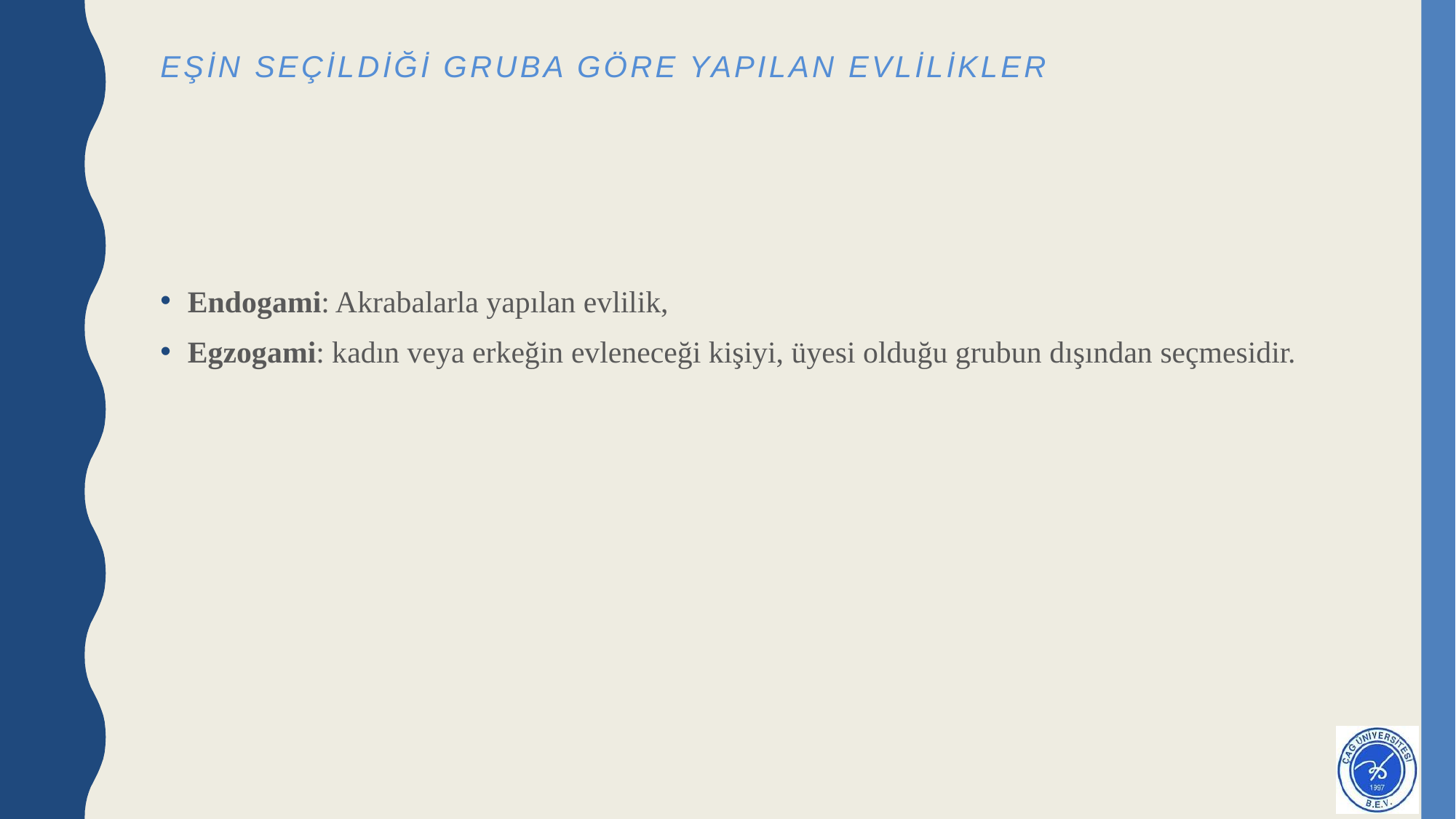

# Eşin seçildiği gruba göre yapılan evlilikler
Endogami: Akrabalarla yapılan evlilik,
Egzogami: kadın veya erkeğin evleneceği kişiyi, üyesi olduğu grubun dışından seçmesidir.